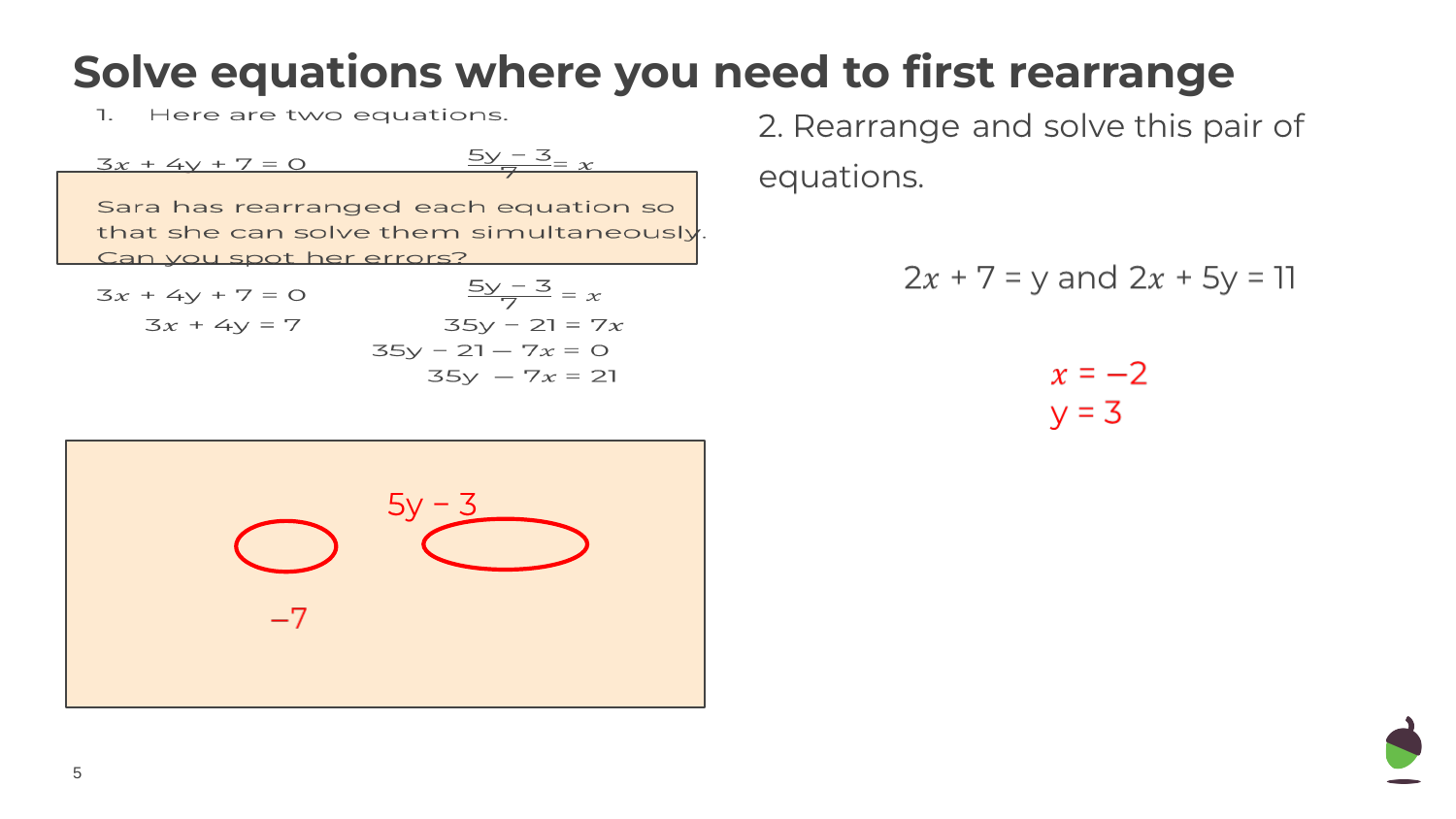

# Solve equations where you need to first rearrange

5